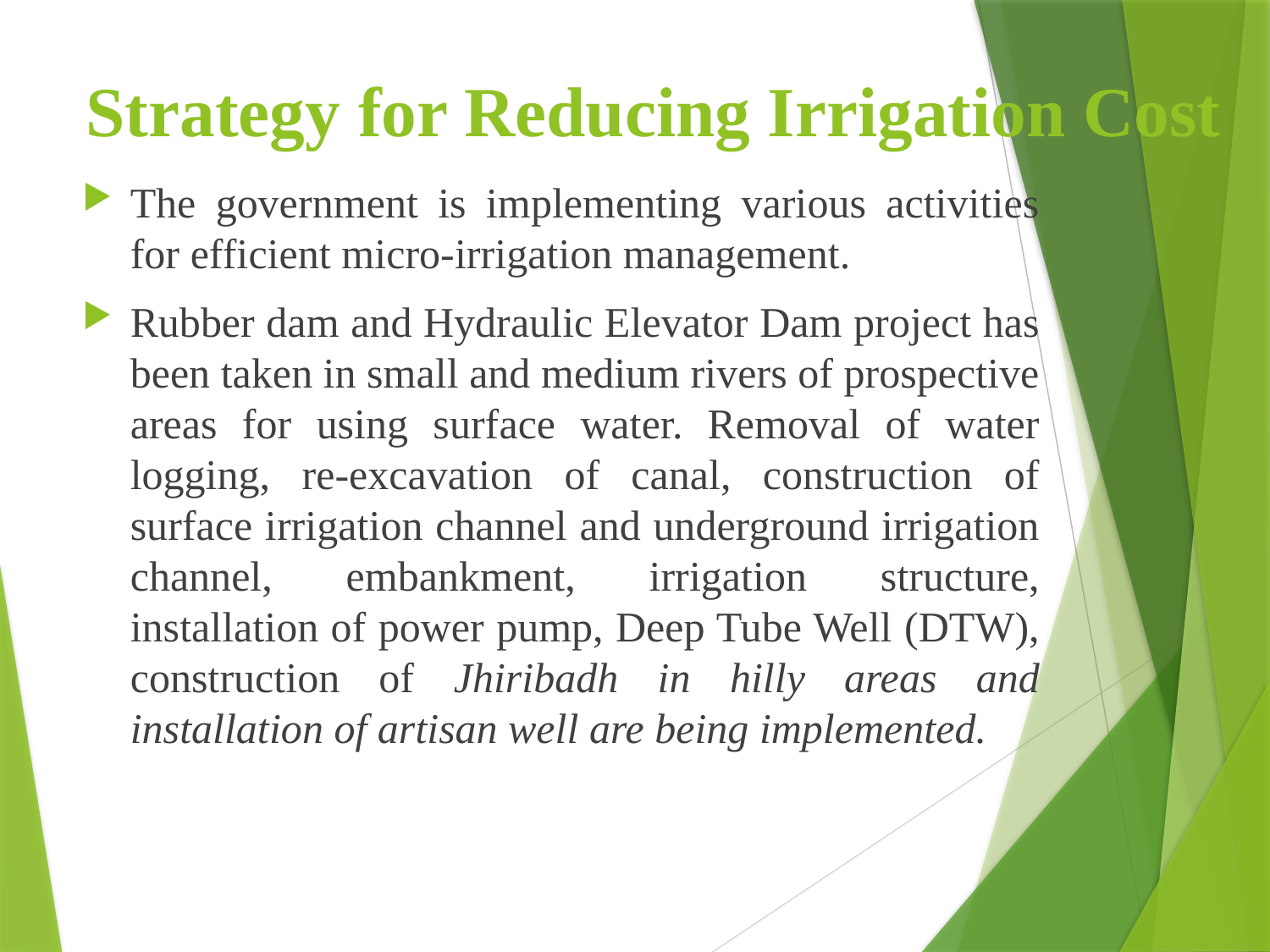

# Strategy for Reducing Irrigation Cost
The government is implementing various activities for efficient micro-irrigation management.
Rubber dam and Hydraulic Elevator Dam project has been taken in small and medium rivers of prospective areas for using surface water. Removal of water logging, re-excavation of canal, construction of surface irrigation channel and underground irrigation channel, embankment, irrigation structure, installation of power pump, Deep Tube Well (DTW), construction of Jhiribadh in hilly areas and installation of artisan well are being implemented.